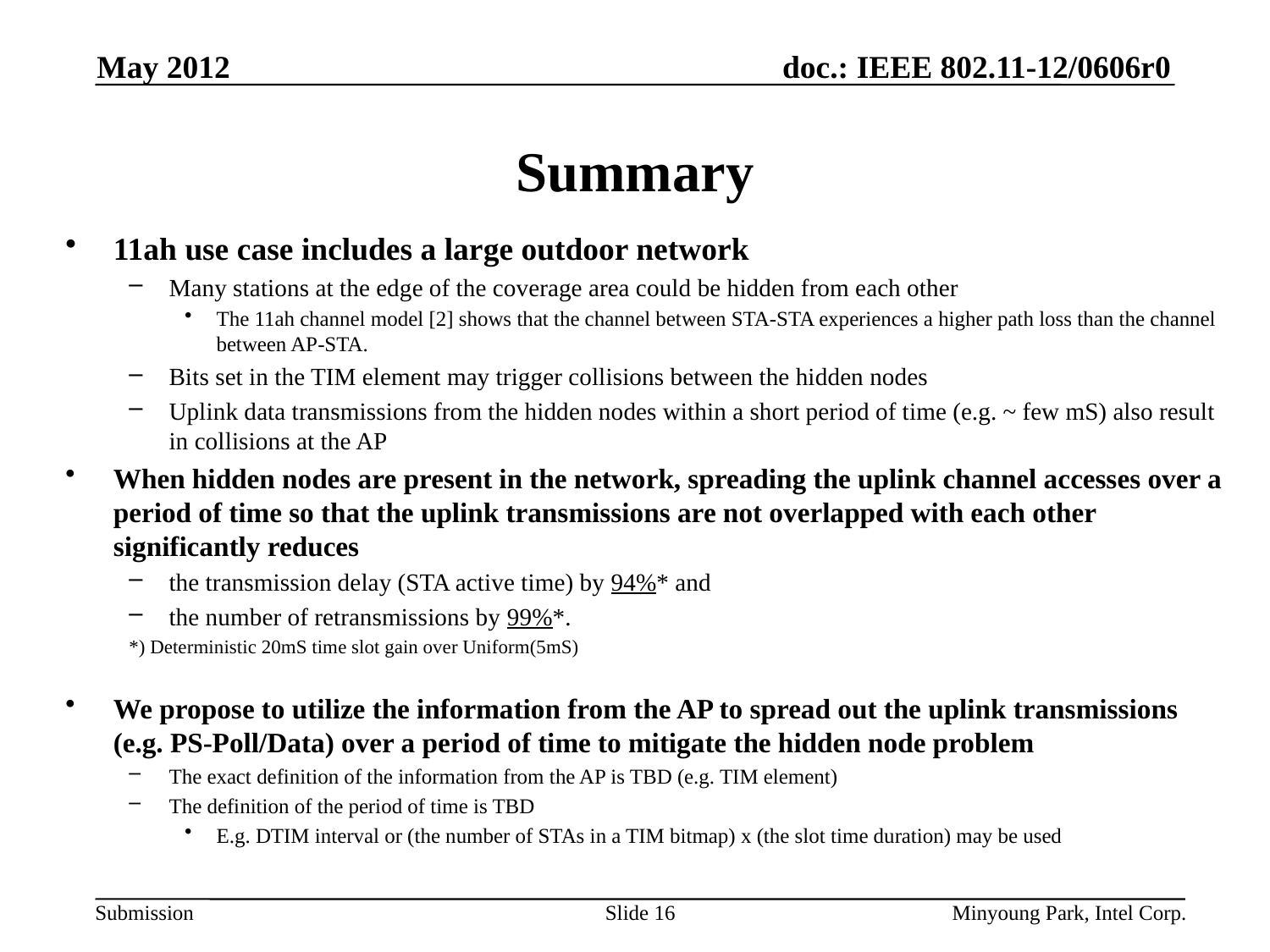

May 2012
# Summary
11ah use case includes a large outdoor network
Many stations at the edge of the coverage area could be hidden from each other
The 11ah channel model [2] shows that the channel between STA-STA experiences a higher path loss than the channel between AP-STA.
Bits set in the TIM element may trigger collisions between the hidden nodes
Uplink data transmissions from the hidden nodes within a short period of time (e.g. ~ few mS) also result in collisions at the AP
When hidden nodes are present in the network, spreading the uplink channel accesses over a period of time so that the uplink transmissions are not overlapped with each other significantly reduces
the transmission delay (STA active time) by 94%* and
the number of retransmissions by 99%*.
*) Deterministic 20mS time slot gain over Uniform(5mS)

We propose to utilize the information from the AP to spread out the uplink transmissions (e.g. PS-Poll/Data) over a period of time to mitigate the hidden node problem
The exact definition of the information from the AP is TBD (e.g. TIM element)
The definition of the period of time is TBD
E.g. DTIM interval or (the number of STAs in a TIM bitmap) x (the slot time duration) may be used

Slide 16
Minyoung Park, Intel Corp.